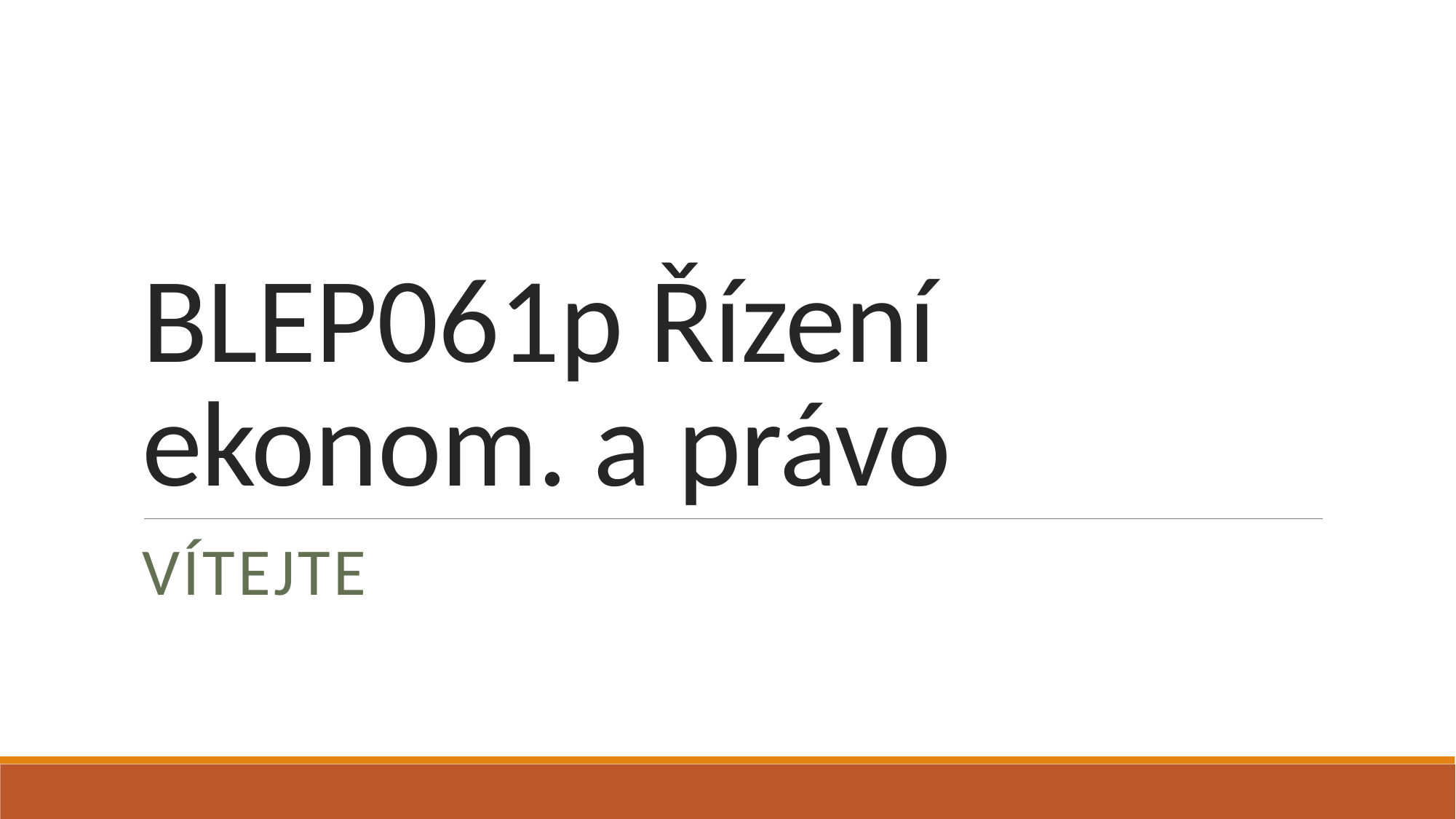

# BLEP061p Řízení ekonom. a právo
Vítejte